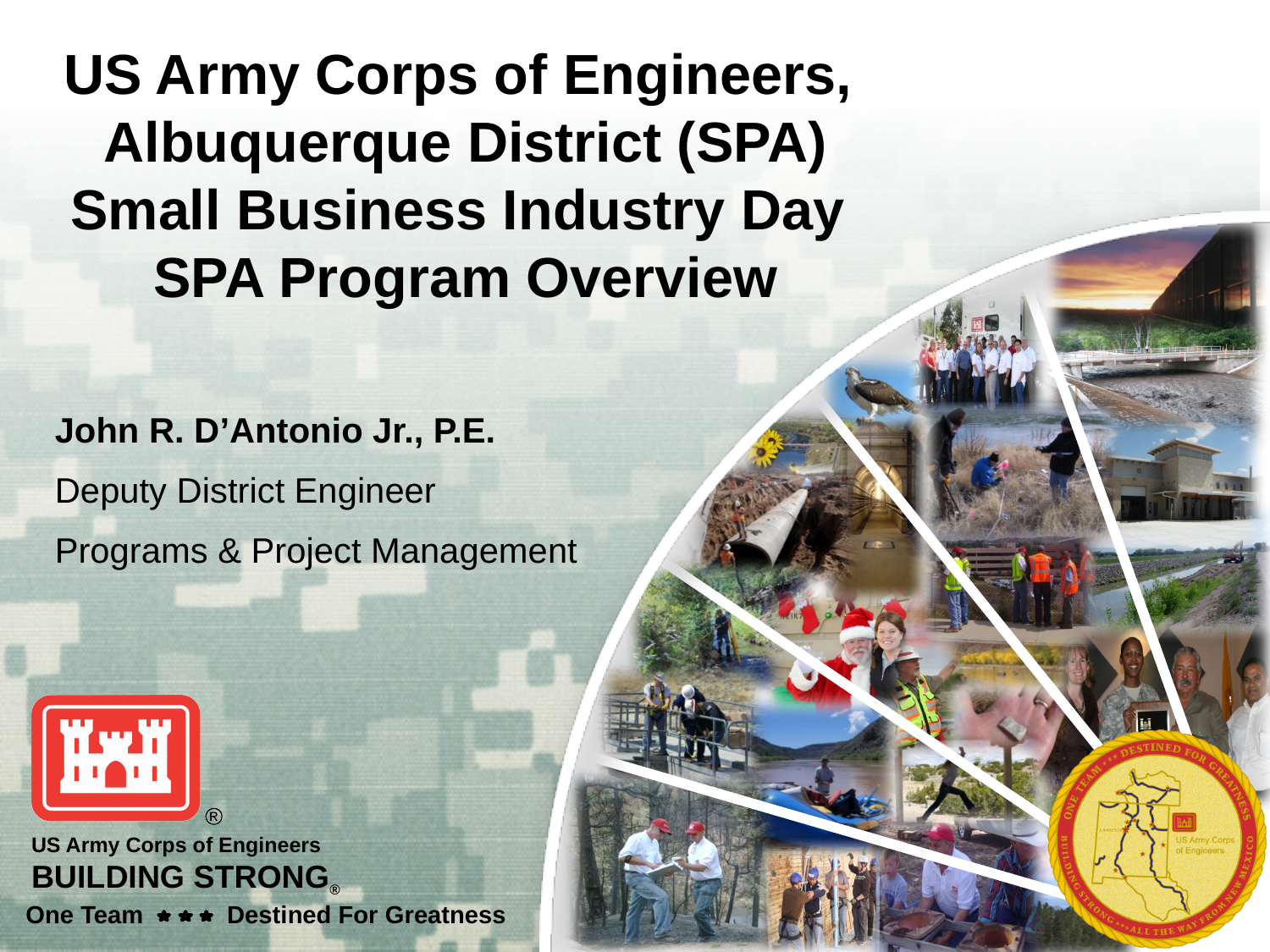

US Army Corps of Engineers,
Albuquerque District (SPA)
Small Business Industry Day
SPA Program Overview

John R. D’Antonio Jr., P.E.
Deputy District Engineer
Programs & Project Management